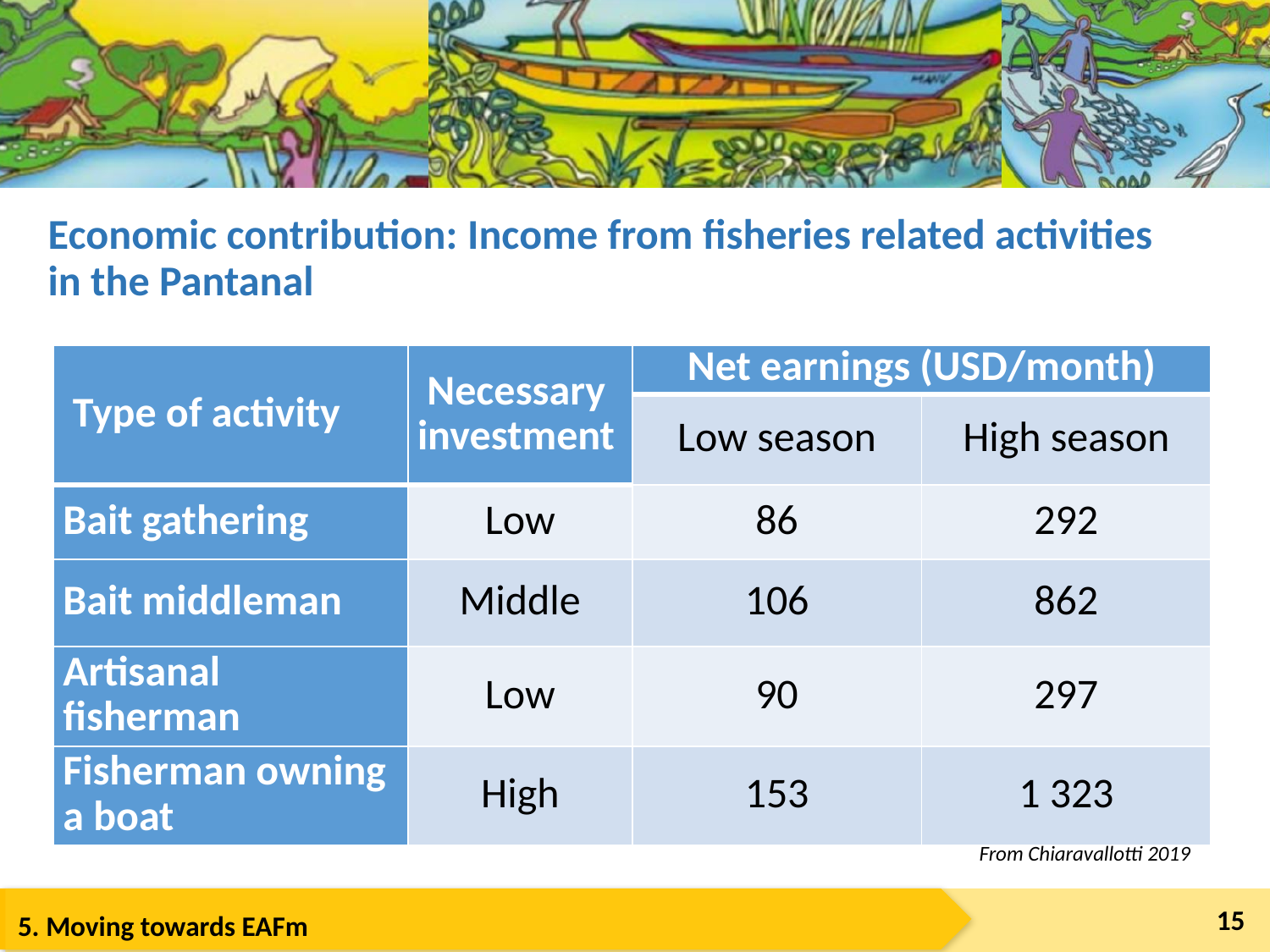

# Economic contribution: Income from fisheries related activities in the Pantanal
| Type of activity | Necessary investment | Net earnings (USD/month) |  |
| --- | --- | --- | --- |
|  |  | Low season | High season |
| Bait gathering | Low | 86 | 292 |
| Bait middleman | Middle | 106 | 862 |
| Artisanal fisherman | Low | 90 | 297 |
| Fisherman owning a boat | High | 153 | 1 323 |
From Chiaravallotti 2019
15